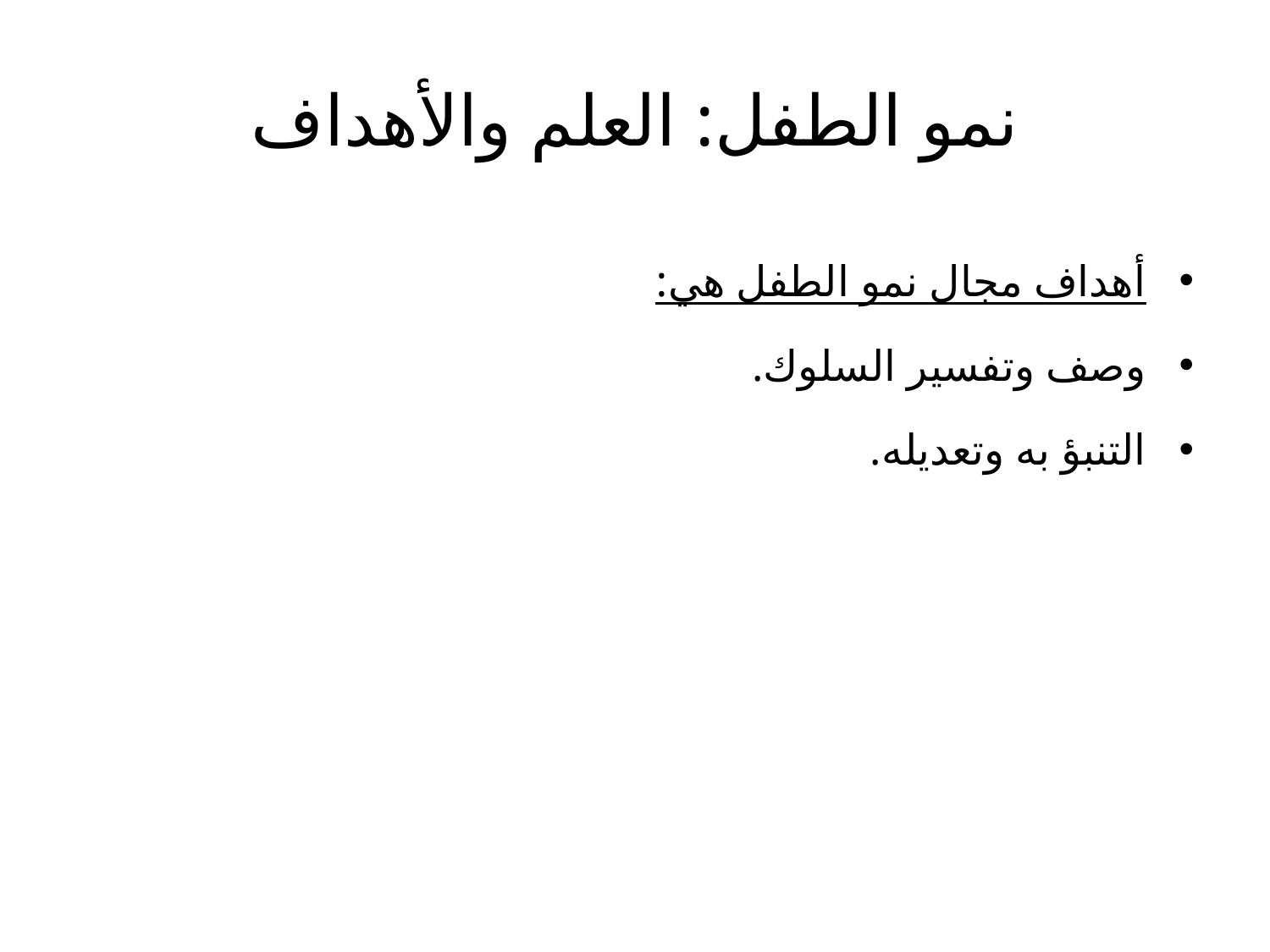

# نمو الطفل: العلم والأهداف
أهداف مجال نمو الطفل هي:
وصف وتفسير السلوك.
التنبؤ به وتعديله.